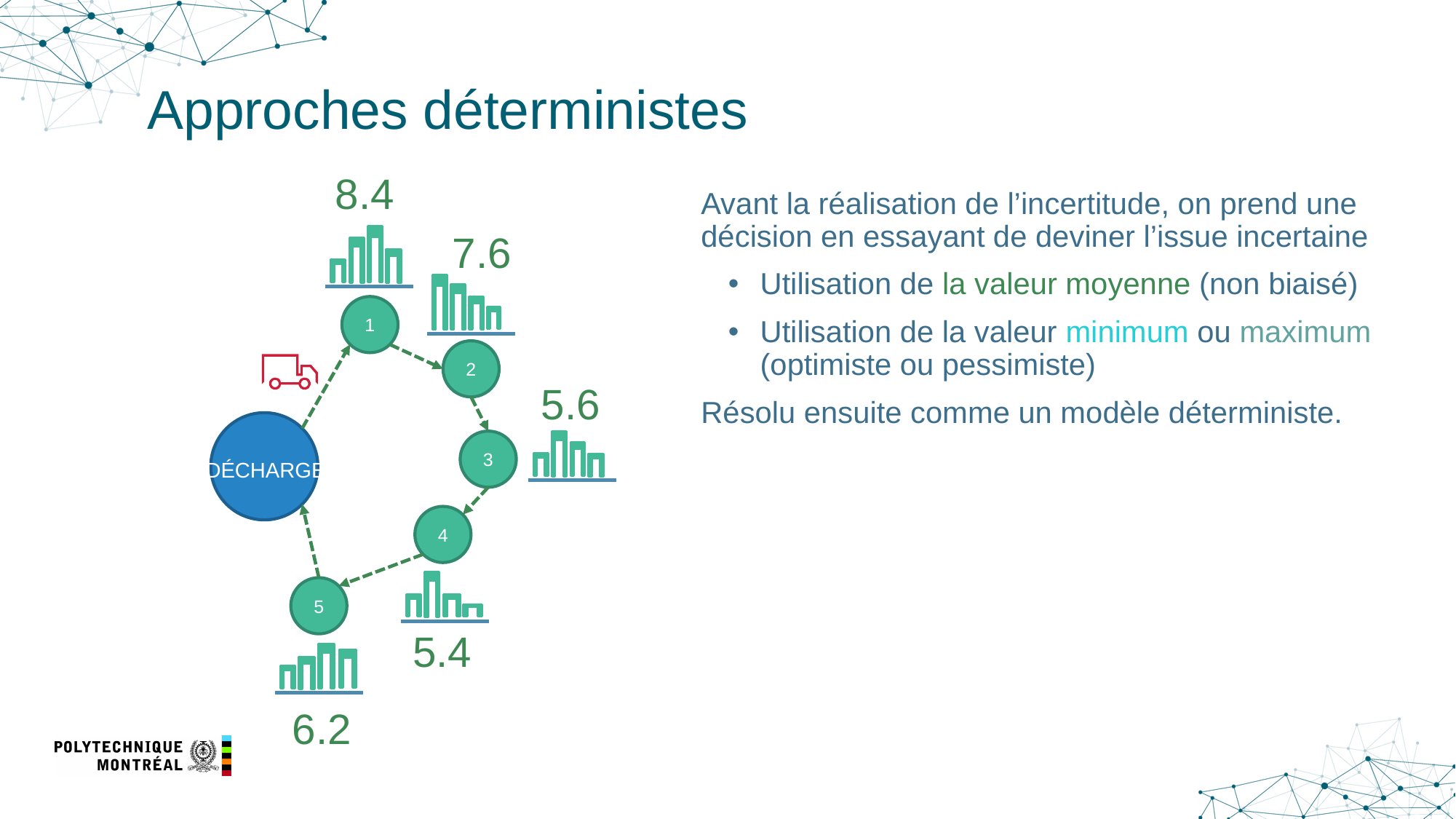

# Approches déterministes
8.4
Avant la réalisation de l’incertitude, on prend une décision en essayant de deviner l’issue incertaine
Utilisation de la valeur moyenne (non biaisé)
Utilisation de la valeur minimum ou maximum (optimiste ou pessimiste)
Résolu ensuite comme un modèle déterministe.
7.6

1
2

5.6

3

DÉCHARGE
4

5
5.4

6.2